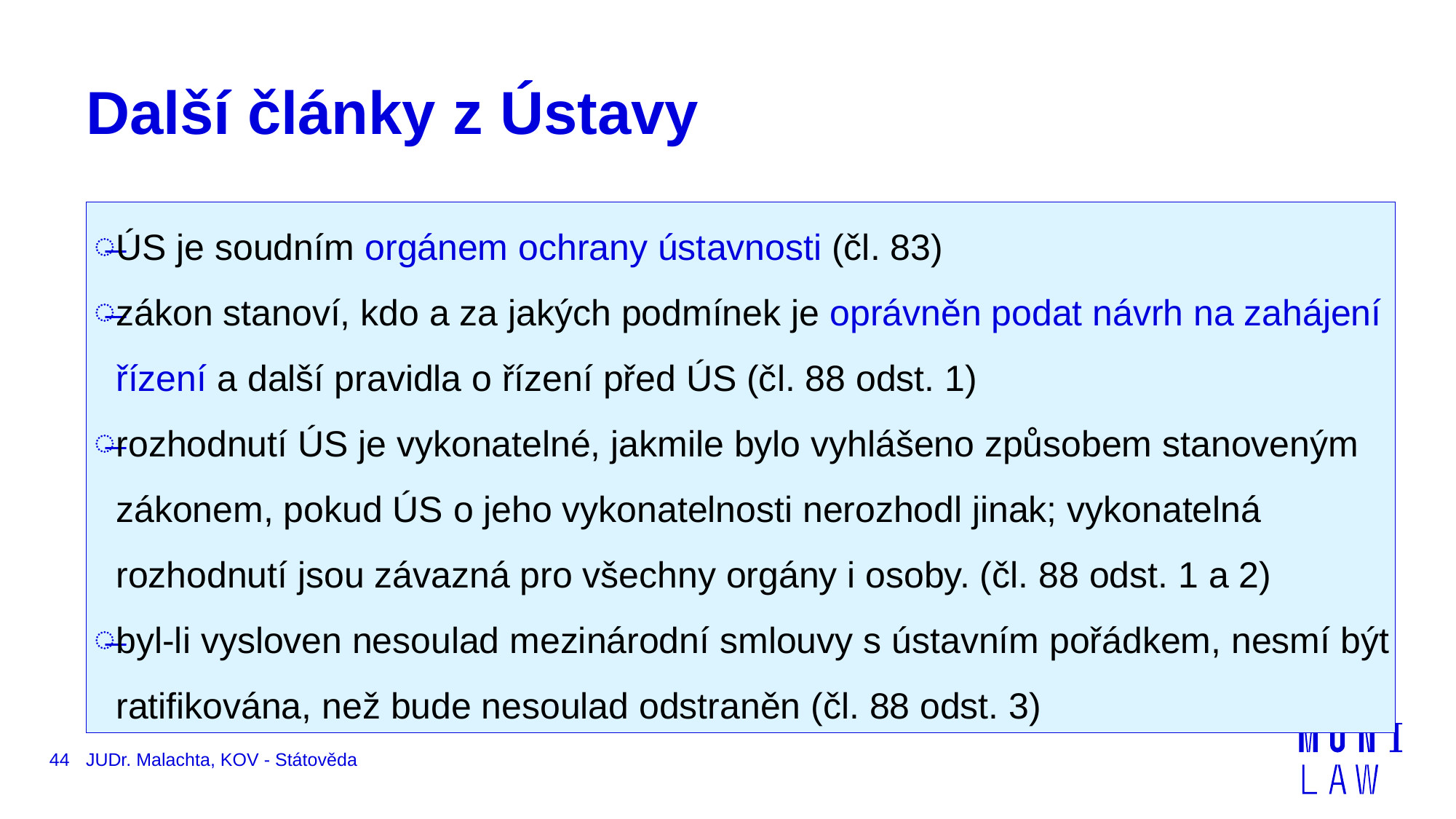

# Další články z Ústavy
ÚS je soudním orgánem ochrany ústavnosti (čl. 83)
zákon stanoví, kdo a za jakých podmínek je oprávněn podat návrh na zahájení řízení a další pravidla o řízení před ÚS (čl. 88 odst. 1)
rozhodnutí ÚS je vykonatelné, jakmile bylo vyhlášeno způsobem stanoveným zákonem, pokud ÚS o jeho vykonatelnosti nerozhodl jinak; vykonatelná rozhodnutí jsou závazná pro všechny orgány i osoby. (čl. 88 odst. 1 a 2)
byl-li vysloven nesoulad mezinárodní smlouvy s ústavním pořádkem, nesmí být ratifikována, než bude nesoulad odstraněn (čl. 88 odst. 3)

44
JUDr. Malachta, KOV - Státověda